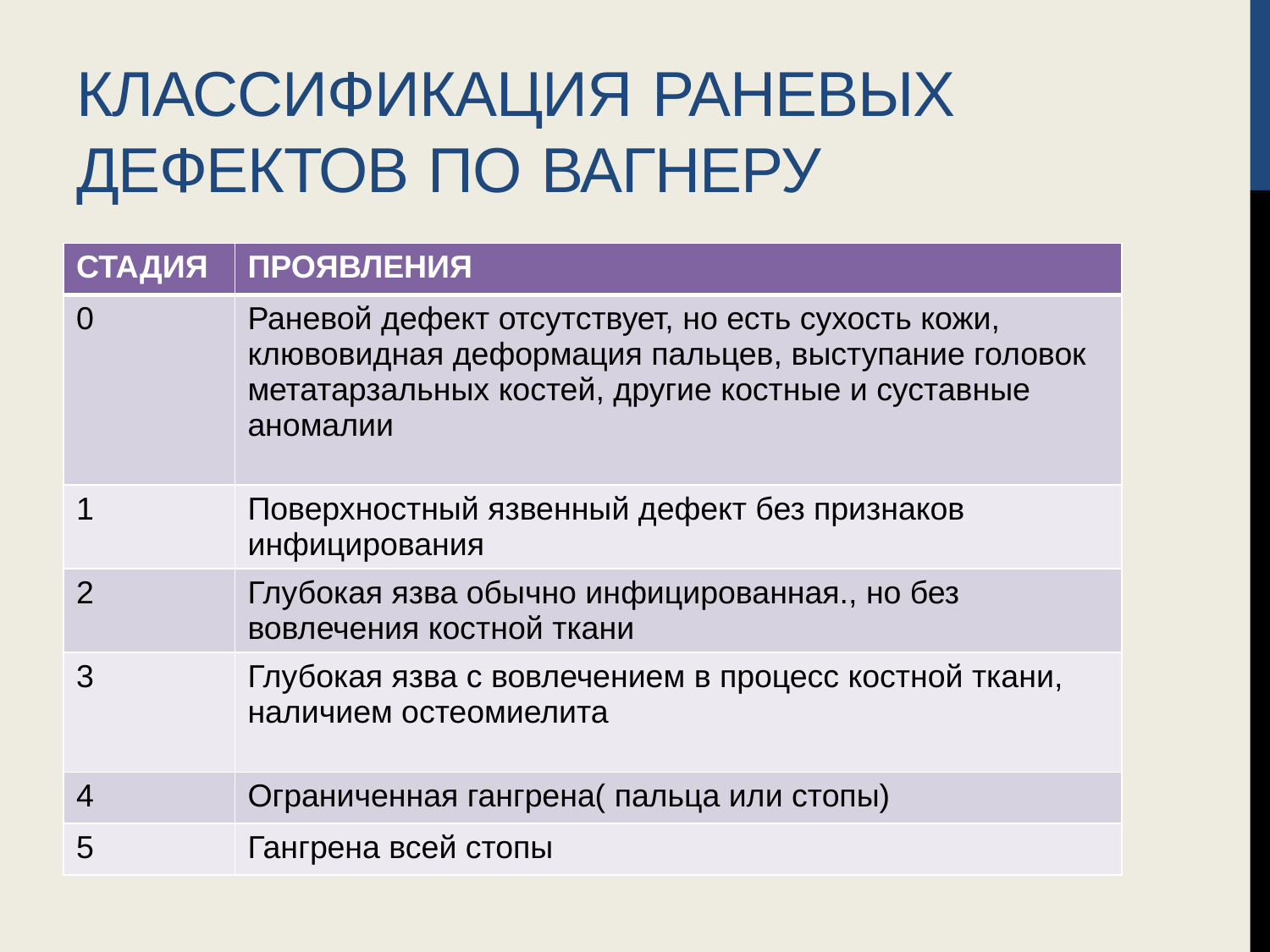

# Классификация раневых дефектов по Вагнеру
| СТАДИЯ | ПРОЯВЛЕНИЯ |
| --- | --- |
| 0 | Раневой дефект отсутствует, но есть сухость кожи, клювовидная деформация пальцев, выступание головок метатарзальных костей, другие костные и суставные аномалии |
| 1 | Поверхностный язвенный дефект без признаков инфицирования |
| 2 | Глубокая язва обычно инфицированная., но без вовлечения костной ткани |
| 3 | Глубокая язва с вовлечением в процесс костной ткани, наличием остеомиелита |
| 4 | Ограниченная гангрена( пальца или стопы) |
| 5 | Гангрена всей стопы |